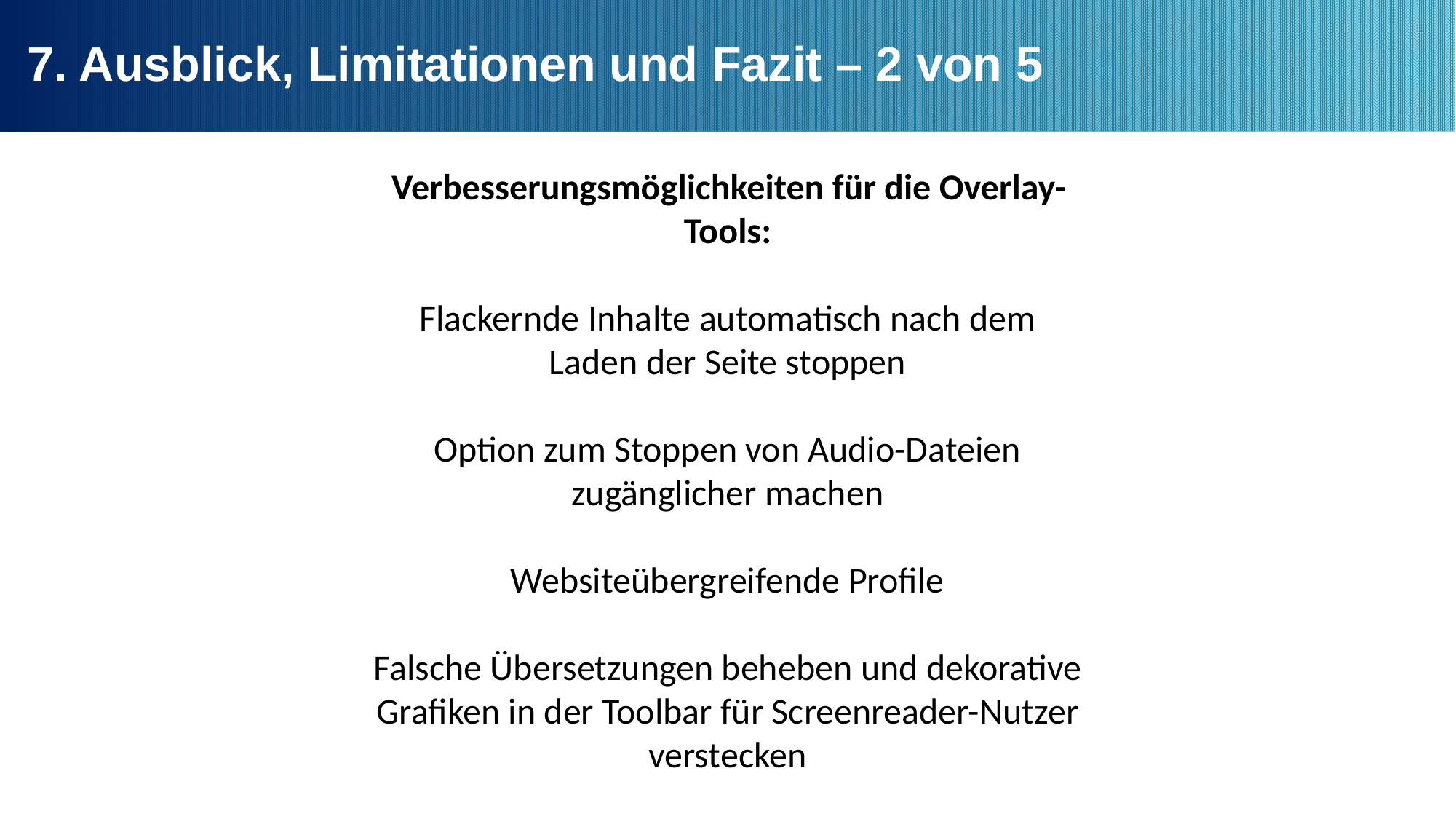

7. Ausblick, Limitationen und Fazit – 2 von 5
Verbesserungsmöglichkeiten für die Overlay-Tools:

Flackernde Inhalte automatisch nach dem Laden der Seite stoppen

Option zum Stoppen von Audio-Dateien zugänglicher machen

Websiteübergreifende Profile

Falsche Übersetzungen beheben und dekorative Grafiken in der Toolbar für Screenreader-Nutzer verstecken